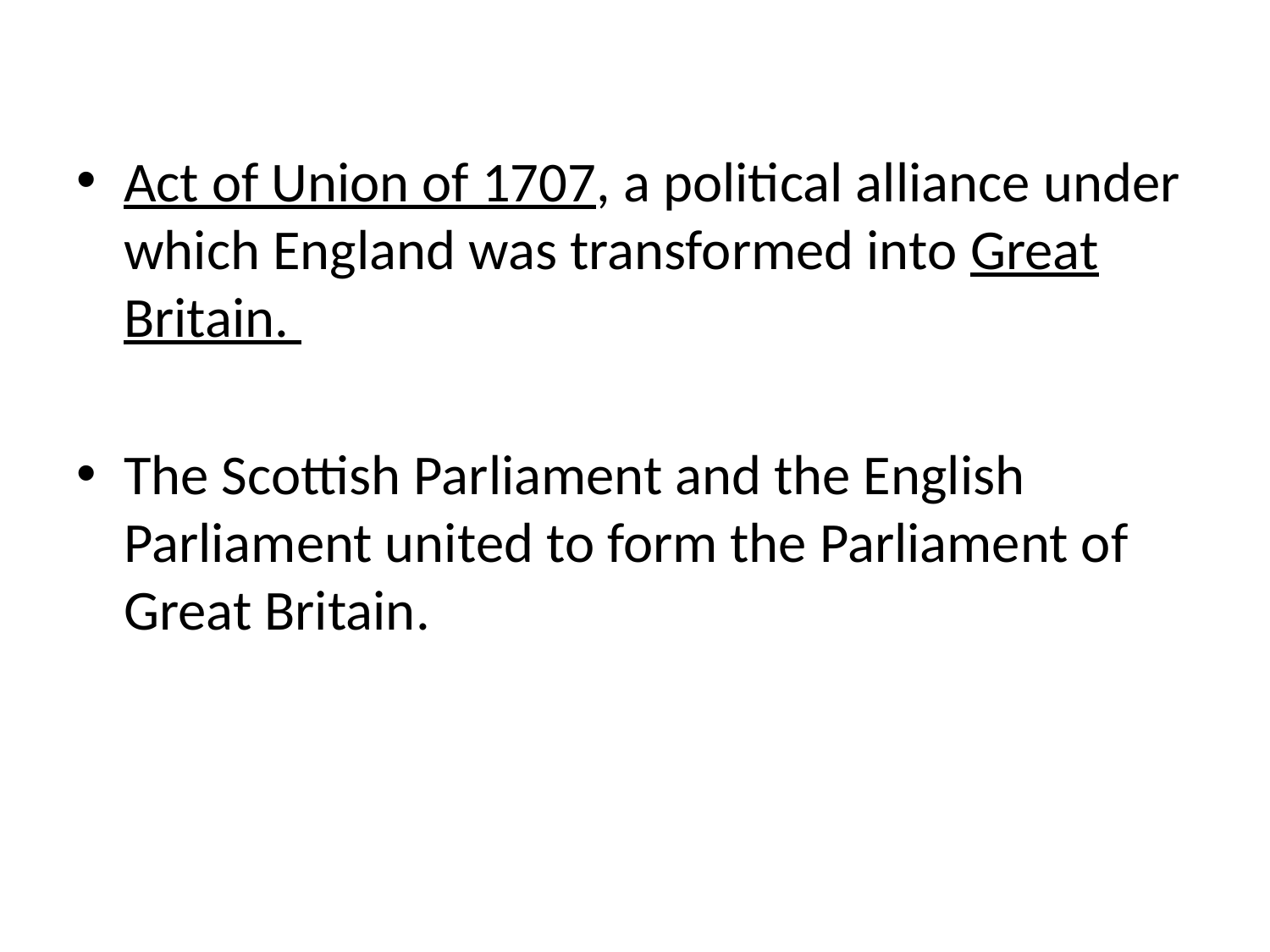

Act of Union of 1707, a political alliance under which England was transformed into Great Britain.

The Scottish Parliament and the English Parliament united to form the Parliament of Great Britain.